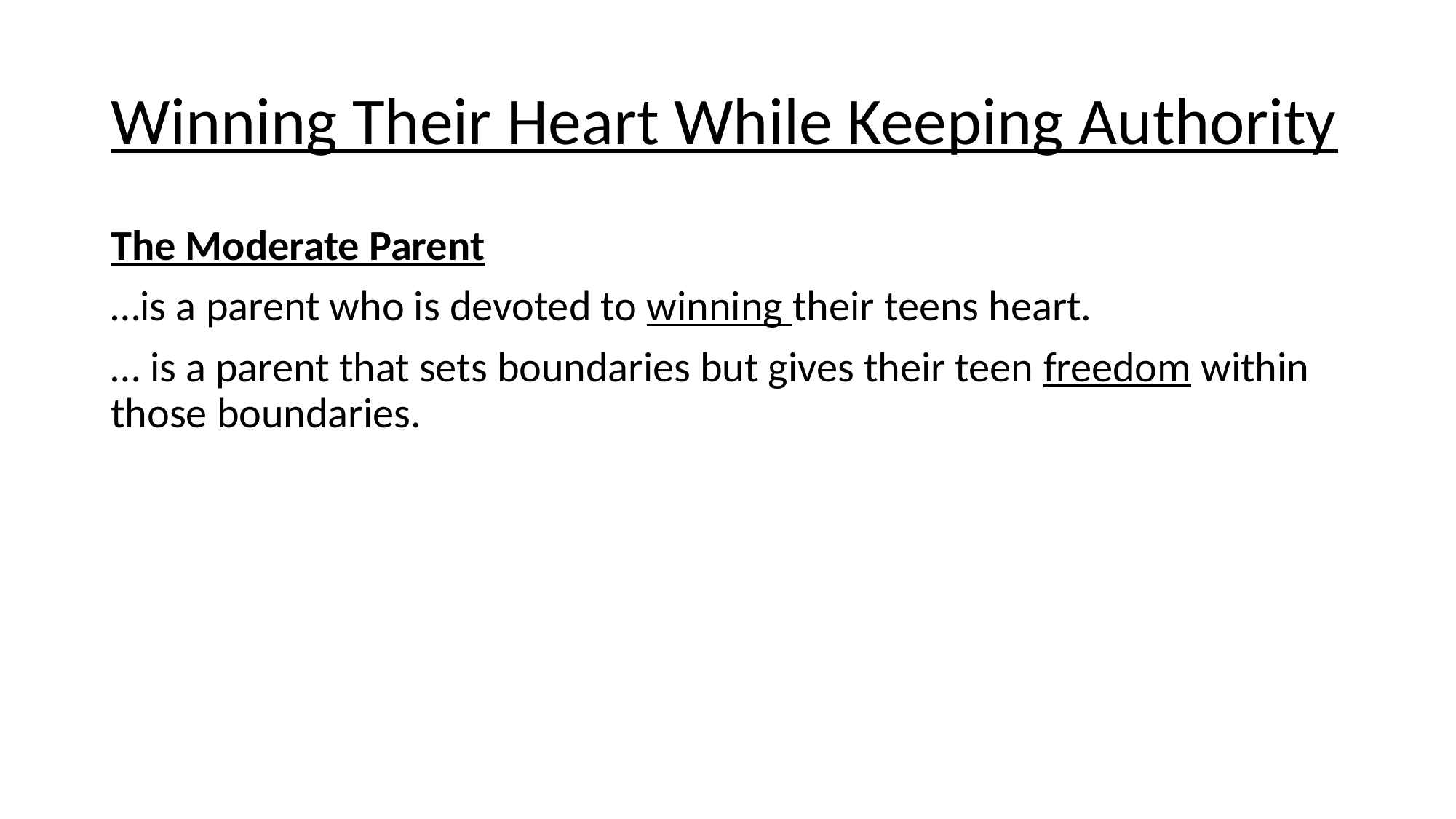

# Winning Their Heart While Keeping Authority
The Moderate Parent
…is a parent who is devoted to winning their teens heart.
… is a parent that sets boundaries but gives their teen freedom within those boundaries.